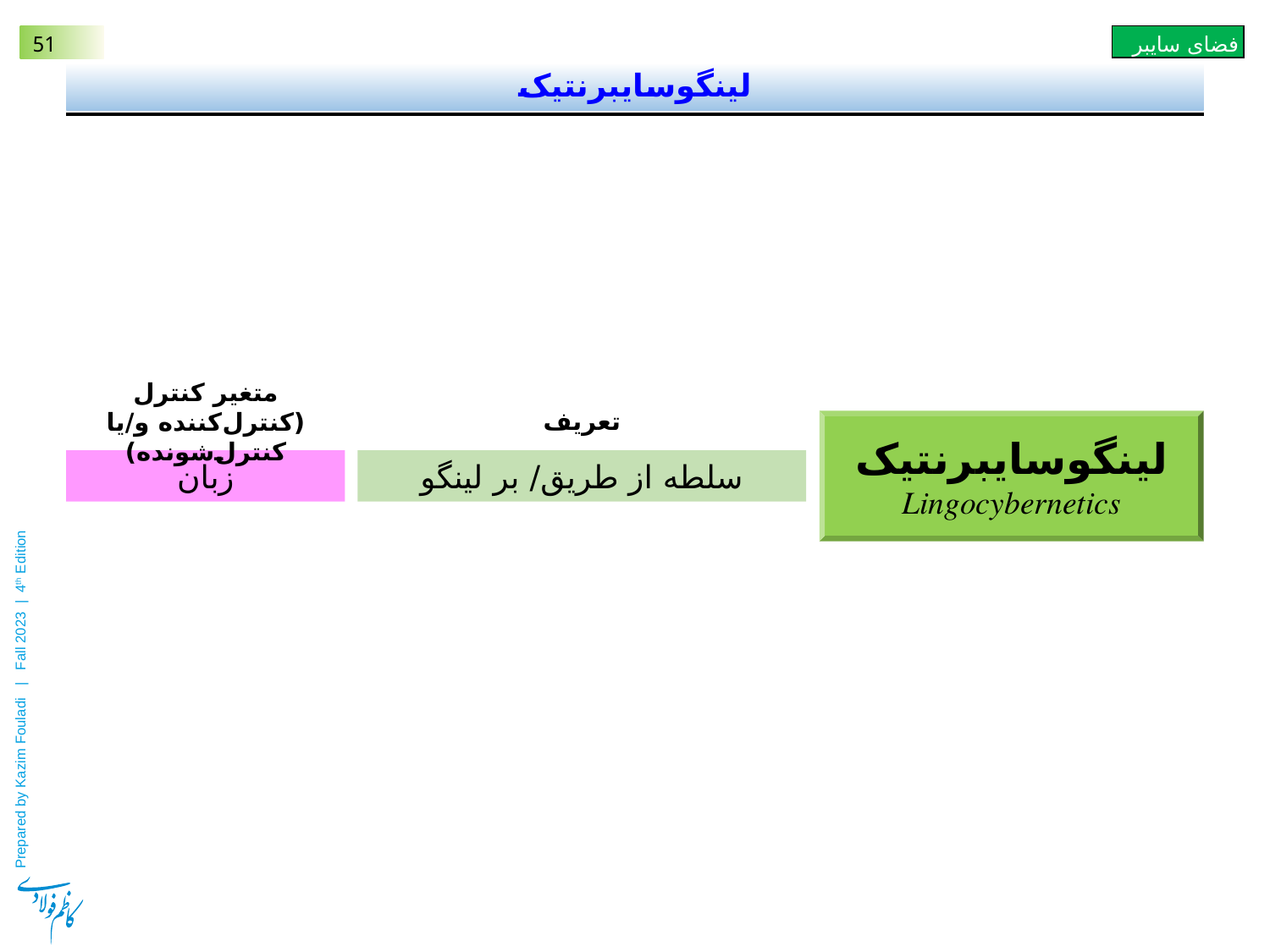

# لینگوسایبرنتیک

متغیر کنترل
(کنترل‌کننده و/یا کنترل‌شونده)
تعریف
لینگوسایبرنتیک
Lingocybernetics
زبان
سلطه از طریق/ بر لینگو